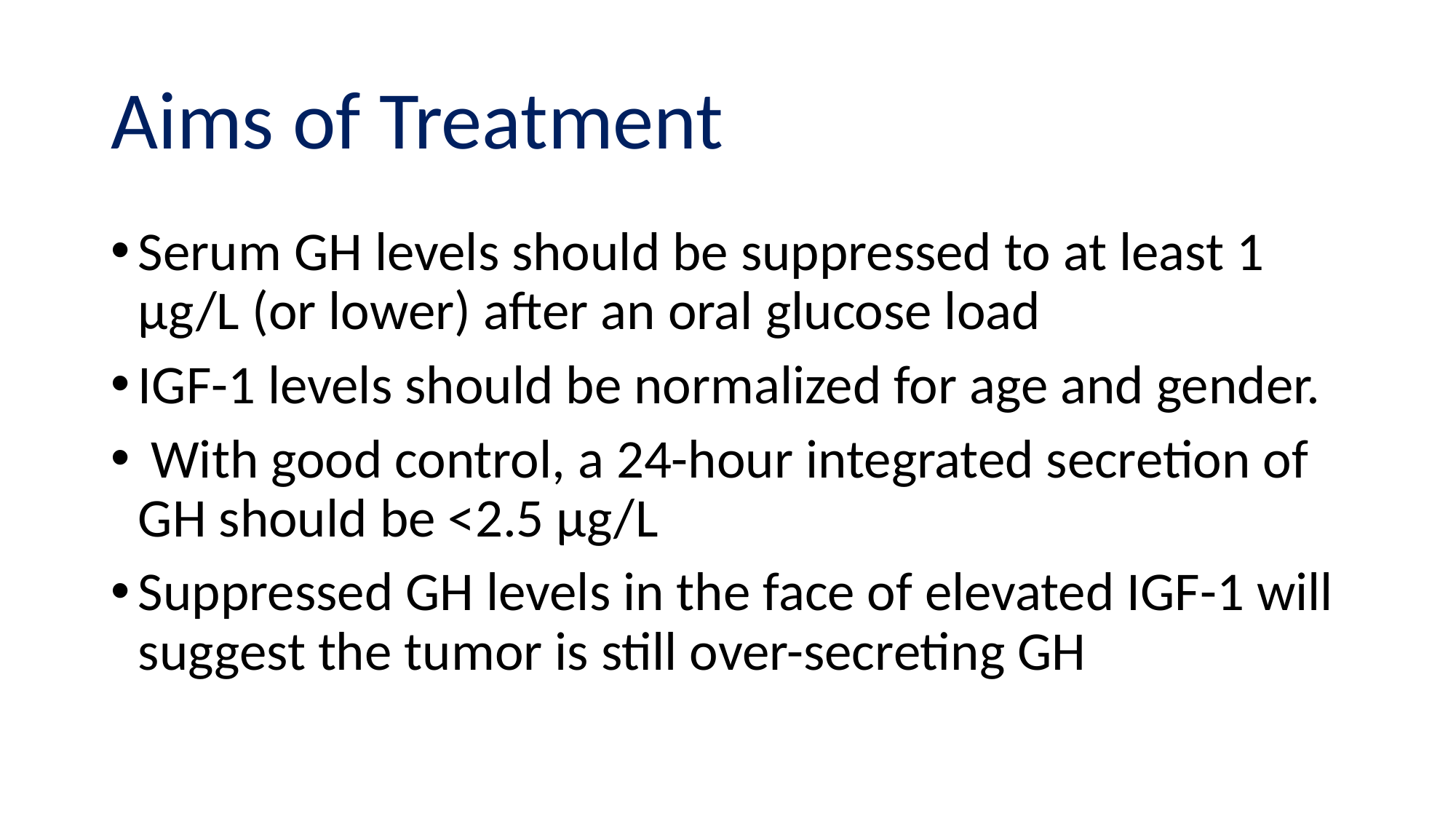

# Aims of Treatment
Serum GH levels should be suppressed to at least 1 μg/L (or lower) after an oral glucose load
IGF-1 levels should be normalized for age and gender.
 With good control, a 24-hour integrated secretion of GH should be <2.5 μg/L
Suppressed GH levels in the face of elevated IGF-1 will suggest the tumor is still over-secreting GH